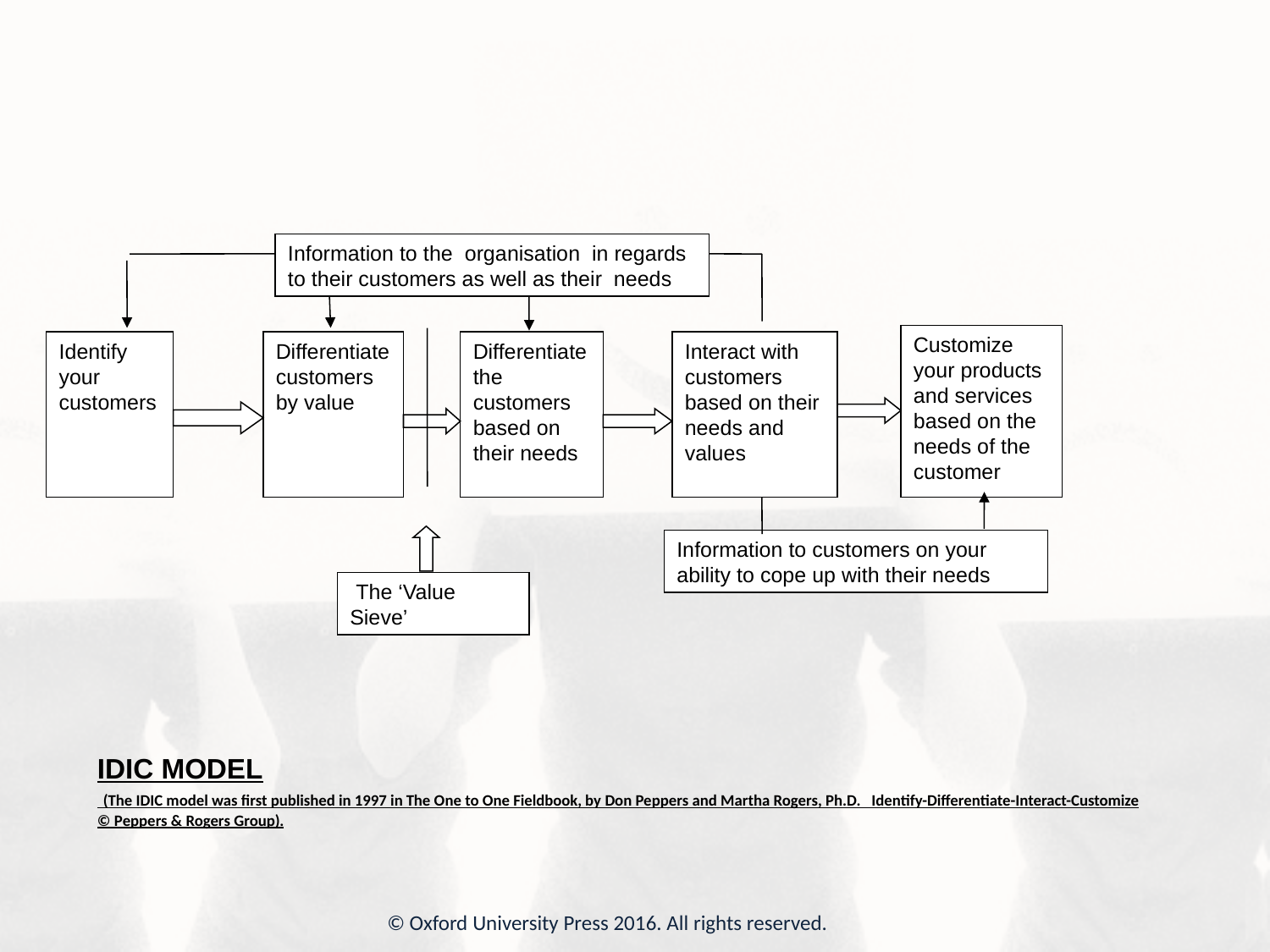

Information to the  organisation  in regards to their customers as well as their  needs

Customize your products and services based on the needs of the customer

Identify your customers
Differentiate customers by value
Differentiate the customers based on their needs
Interact with customers based on their needs and values

Information to customers on your ability to cope up with their needs
 The ‘Value Sieve’

IDIC MODEL
 (The IDIC model was first published in 1997 in The One to One Fieldbook, by Don Peppers and Martha Rogers, Ph.D.   Identify-Differentiate-Interact-Customize © Peppers & Rogers Group).

© Oxford University Press 2016. All rights reserved.